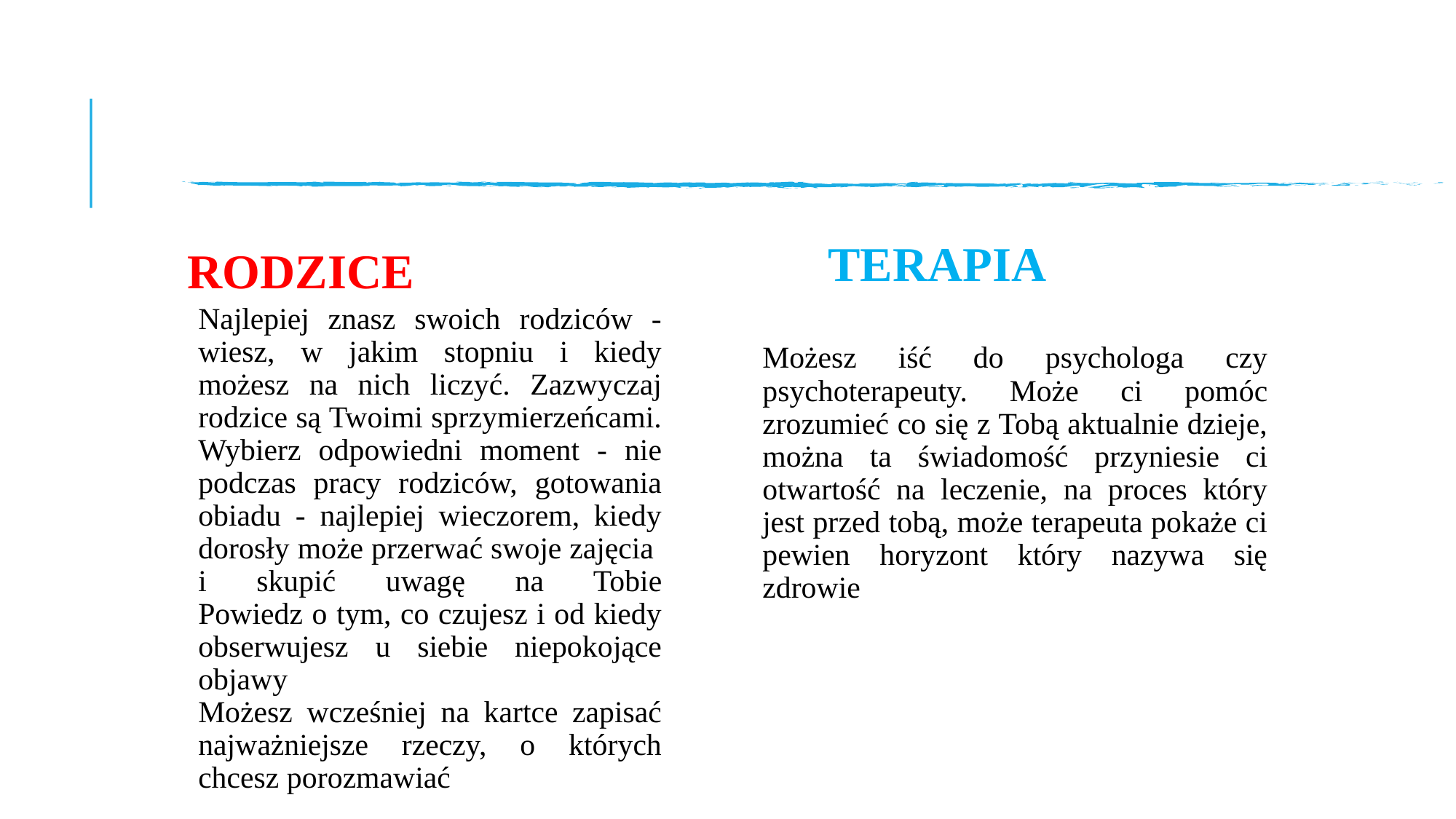

TERAPIA
# RODZICE
Najlepiej znasz swoich rodziców - wiesz, w jakim stopniu i kiedy możesz na nich liczyć. Zazwyczaj rodzice są Twoimi sprzymierzeńcami.
Wybierz odpowiedni moment - nie podczas pracy rodziców, gotowania obiadu - najlepiej wieczorem, kiedy dorosły może przerwać swoje zajęcia
i skupić uwagę na Tobie
Powiedz o tym, co czujesz i od kiedy obserwujesz u siebie niepokojące objawy                                      Możesz wcześniej na kartce zapisać najważniejsze rzeczy, o których chcesz porozmawiać
Możesz iść do psychologa czy psychoterapeuty. Może ci pomóc zrozumieć co się z Tobą aktualnie dzieje, można ta świadomość przyniesie ci otwartość na leczenie, na proces który jest przed tobą, może terapeuta pokaże ci pewien horyzont który nazywa się zdrowie